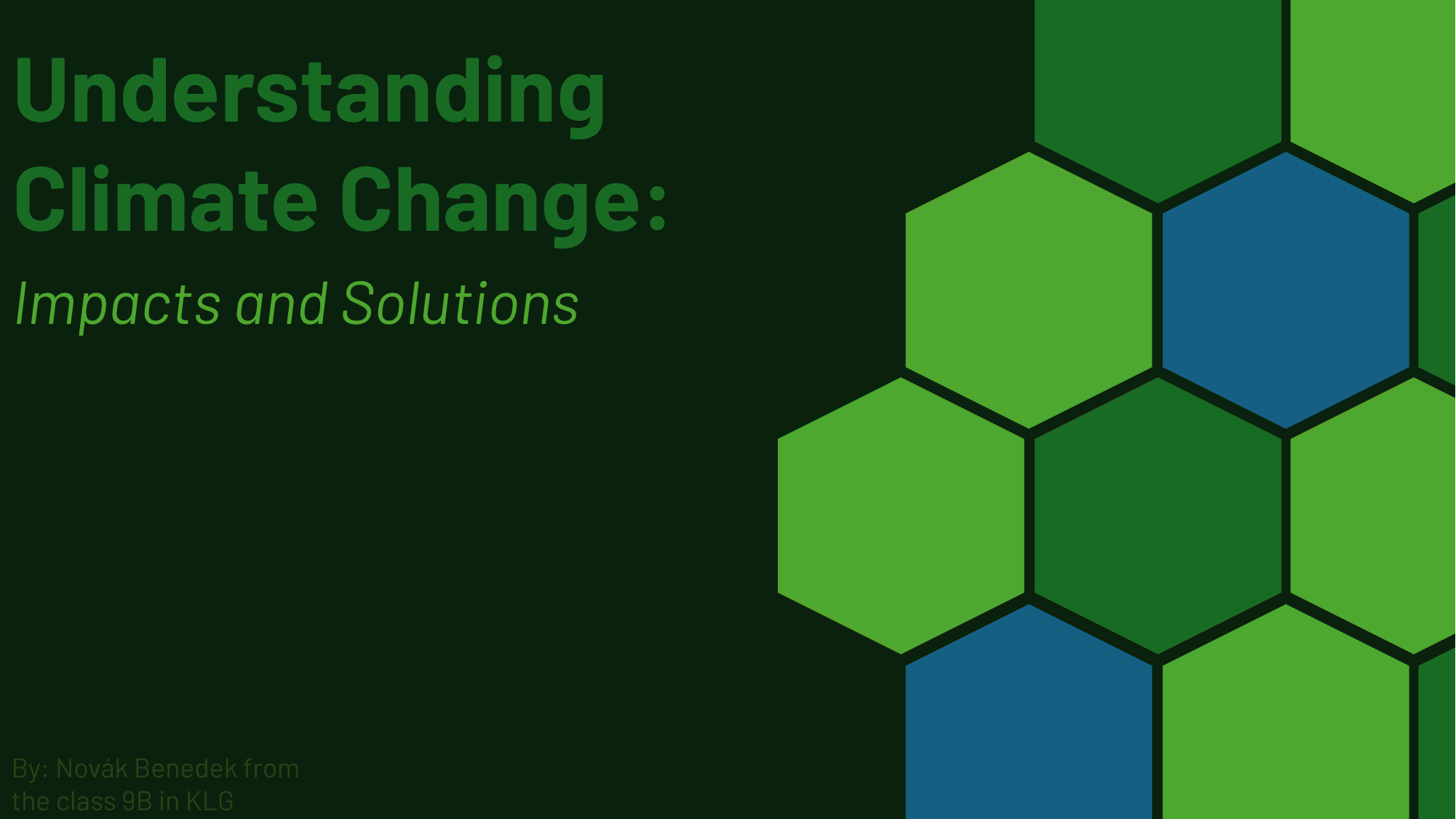

Understanding Climate Change:
Impacts and Solutions
By: Novák Benedek from the class 9B in KLG